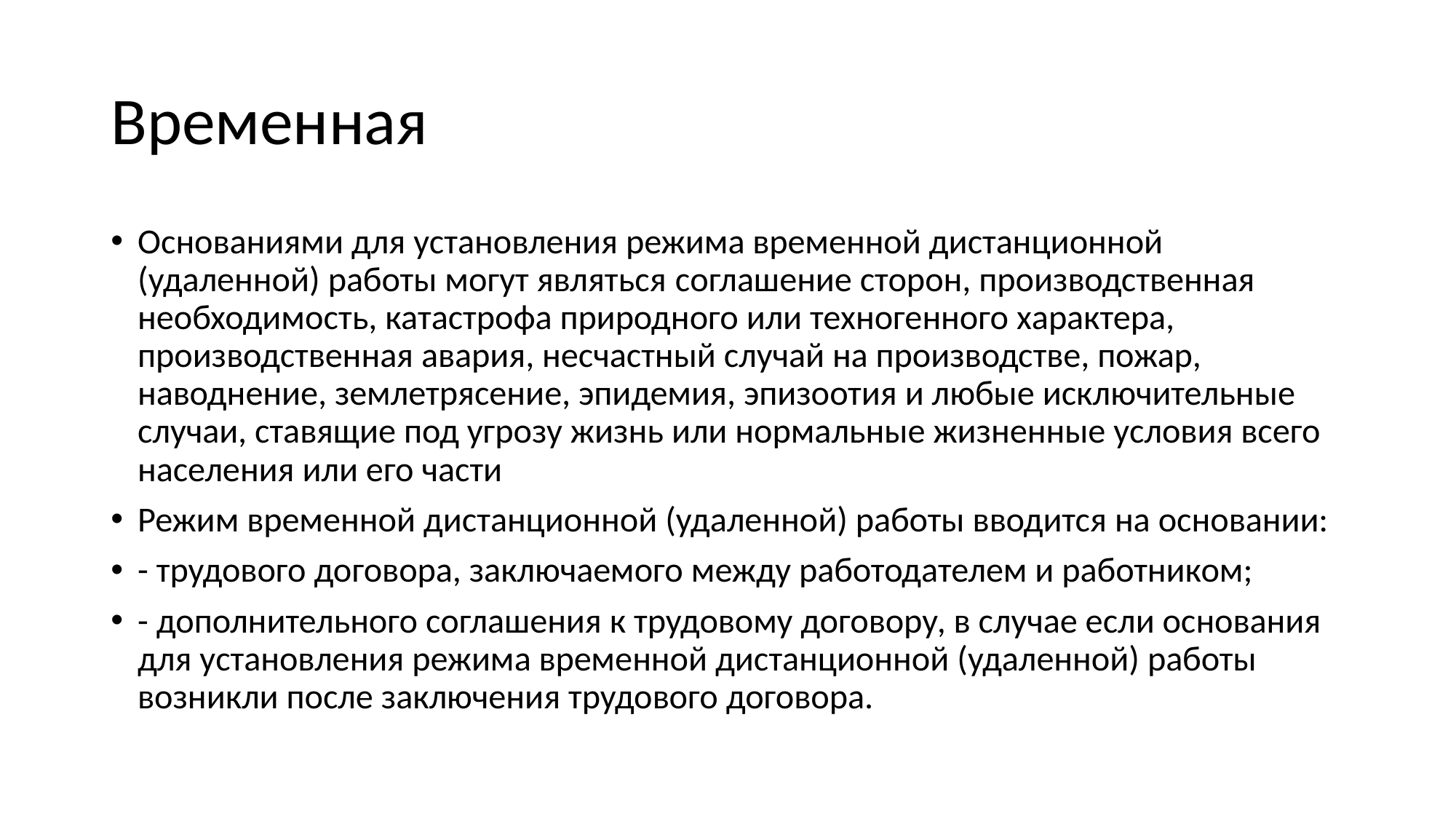

# Временная
Основаниями для установления режима временной дистанционной (удаленной) работы могут являться соглашение сторон, производственная необходимость, катастрофа природного или техногенного характера, производственная авария, несчастный случай на производстве, пожар, наводнение, землетрясение, эпидемия, эпизоотия и любые исключительные случаи, ставящие под угрозу жизнь или нормальные жизненные условия всего населения или его части
Режим временной дистанционной (удаленной) работы вводится на основании:
- трудового договора, заключаемого между работодателем и работником;
- дополнительного соглашения к трудовому договору, в случае если основания для установления режима временной дистанционной (удаленной) работы возникли после заключения трудового договора.